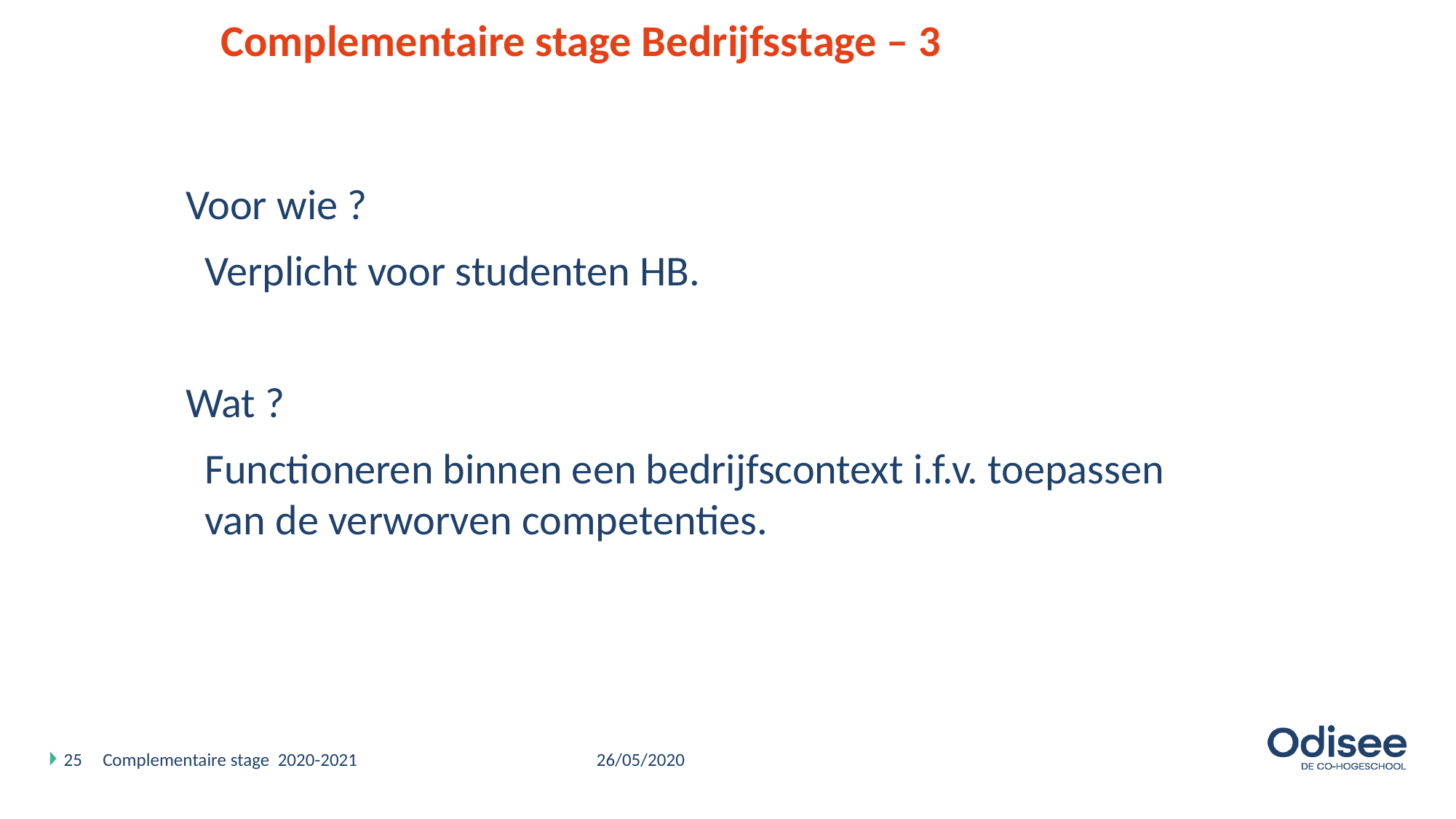

# Complementaire stage Bedrijfsstage – 3
Voor wie ?
  Verplicht voor studenten HB.

Wat ?
  Functioneren binnen een bedrijfscontext i.f.v. toepassen
  van de verworven competenties.

26/05/2020
25
Complementaire stage  2020-2021